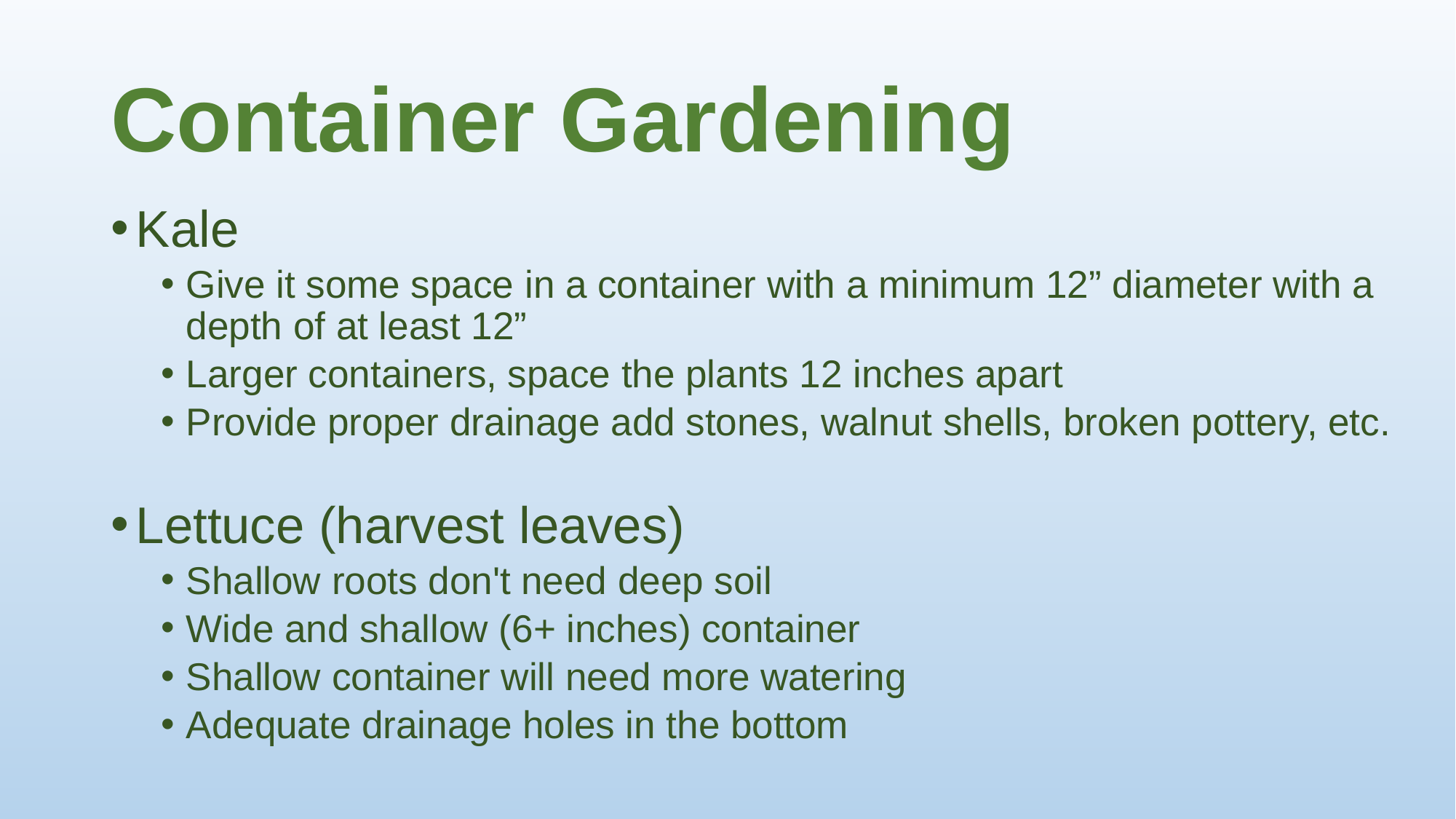

# Container Gardening
Kale
Give it some space in a container with a minimum 12” diameter with a depth of at least 12”
Larger containers, space the plants 12 inches apart
Provide proper drainage add stones, walnut shells, broken pottery, etc.
Lettuce (harvest leaves)
Shallow roots don't need deep soil
Wide and shallow (6+ inches) container
Shallow container will need more watering
Adequate drainage holes in the bottom